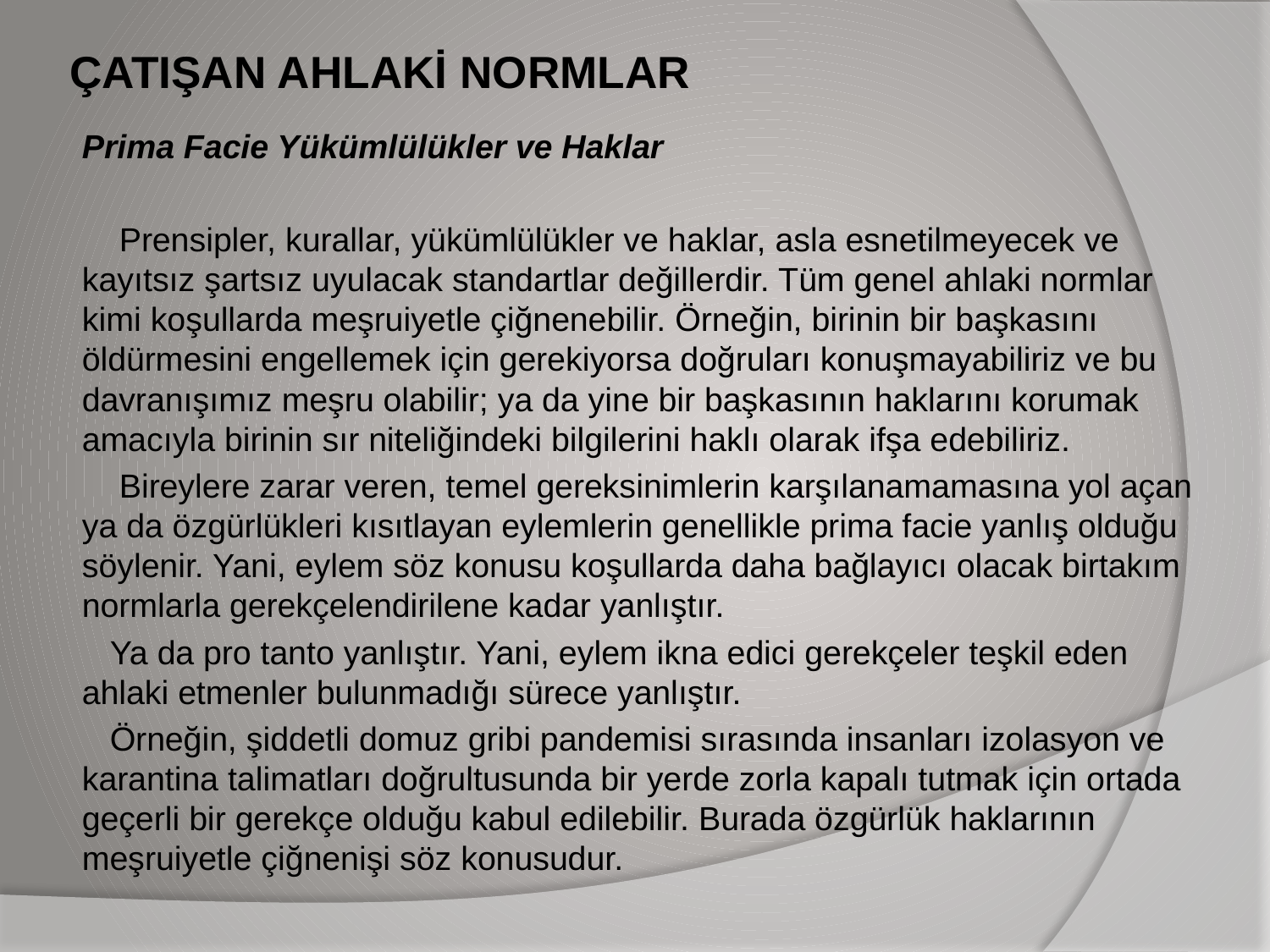

# ÇATIŞAN AHLAKİ NORMLAR
Prima Facie Yükümlülükler ve Haklar

    Prensipler, kurallar, yükümlülükler ve haklar, asla esnetilmeyecek ve kayıtsız şartsız uyulacak standartlar değillerdir. Tüm genel ahlaki normlar kimi koşullarda meşruiyetle çiğnenebilir. Örneğin, birinin bir başkasını öldürmesini engellemek için gerekiyorsa doğruları konuşmayabiliriz ve bu davranışımız meşru olabilir; ya da yine bir başkasının haklarını korumak amacıyla birinin sır niteliğindeki bilgilerini haklı olarak ifşa edebiliriz.
    Bireylere zarar veren, temel gereksinimlerin karşılanamamasına yol açan ya da özgürlükleri kısıtlayan eylemlerin genellikle prima facie yanlış olduğu söylenir. Yani, eylem söz konusu koşullarda daha bağlayıcı olacak birtakım normlarla gerekçelendirilene kadar yanlıştır.
   Ya da pro tanto yanlıştır. Yani, eylem ikna edici gerekçeler teşkil eden ahlaki etmenler bulunmadığı sürece yanlıştır.
   Örneğin, şiddetli domuz gribi pandemisi sırasında insanları izolasyon ve karantina talimatları doğrultusunda bir yerde zorla kapalı tutmak için ortada geçerli bir gerekçe olduğu kabul edilebilir. Burada özgürlük haklarının meşruiyetle çiğnenişi söz konusudur.